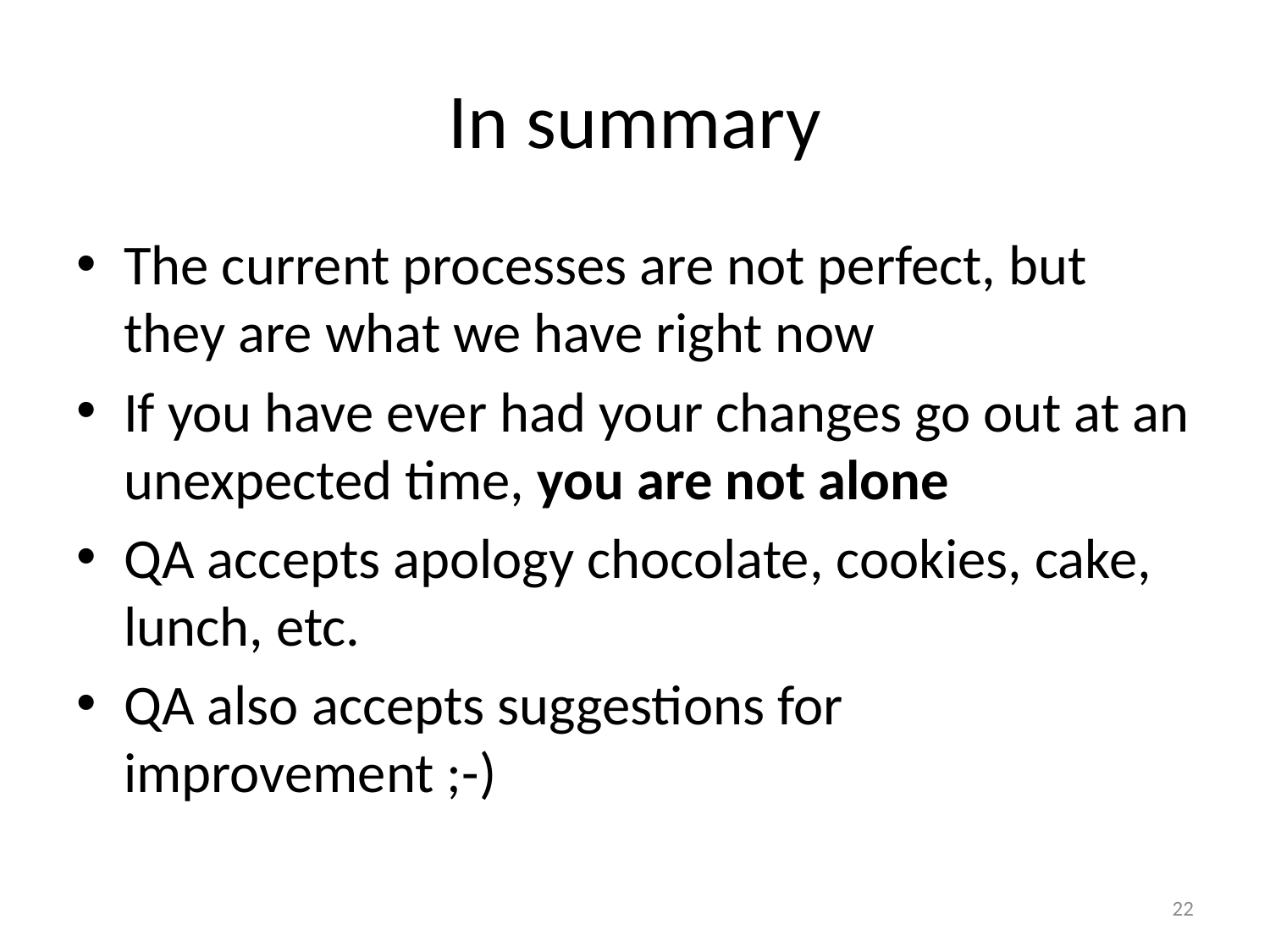

# In summary
The current processes are not perfect, but they are what we have right now
If you have ever had your changes go out at an unexpected time, you are not alone
QA accepts apology chocolate, cookies, cake, lunch, etc.
QA also accepts suggestions for improvement ;-)
22